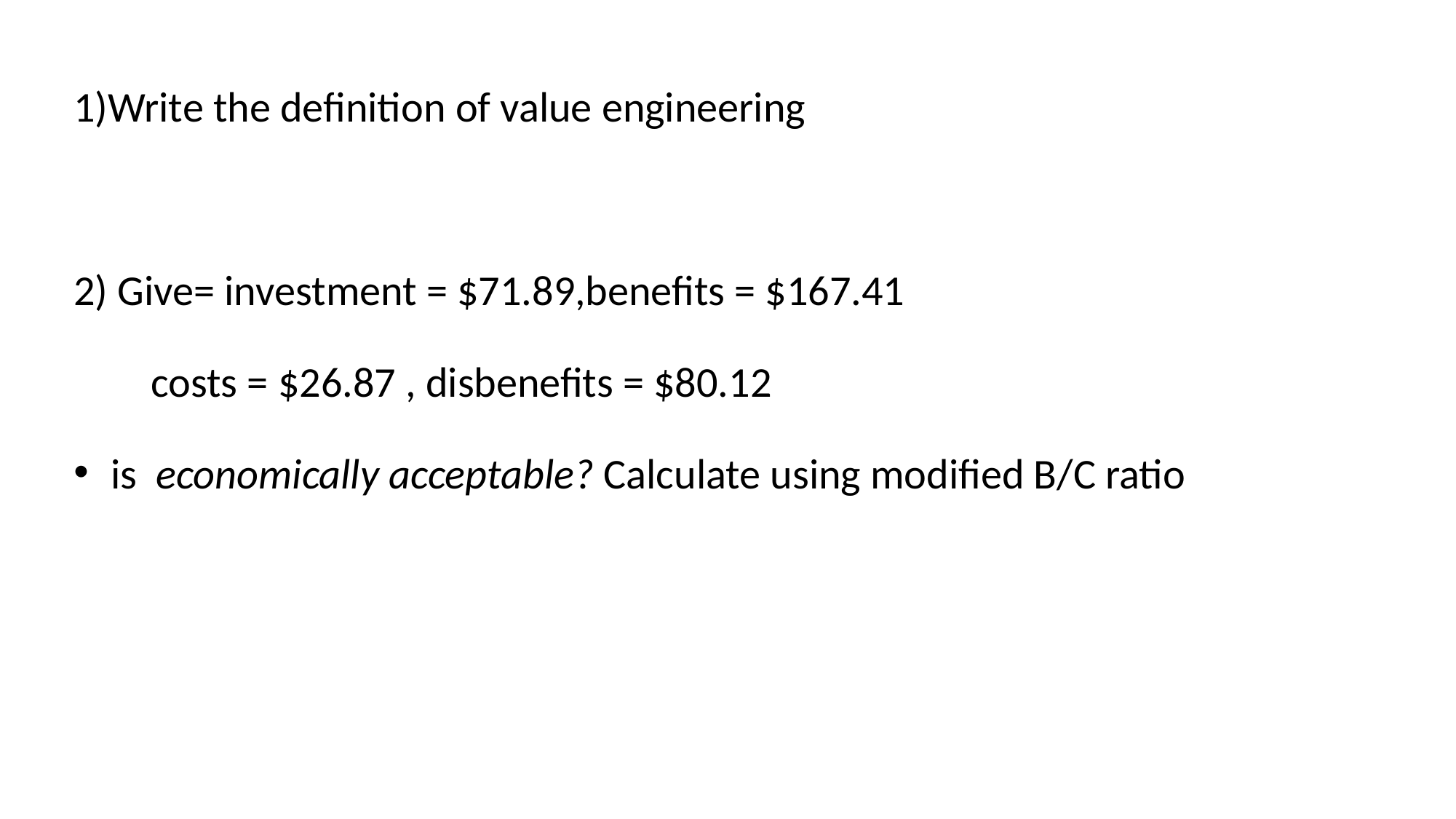

1)Write the definition of value engineering

2) Give= investment = $71.89,benefits = $167.41
        costs = $26.87 , disbenefits = $80.12
 is  economically acceptable? Calculate using modified B/C ratio